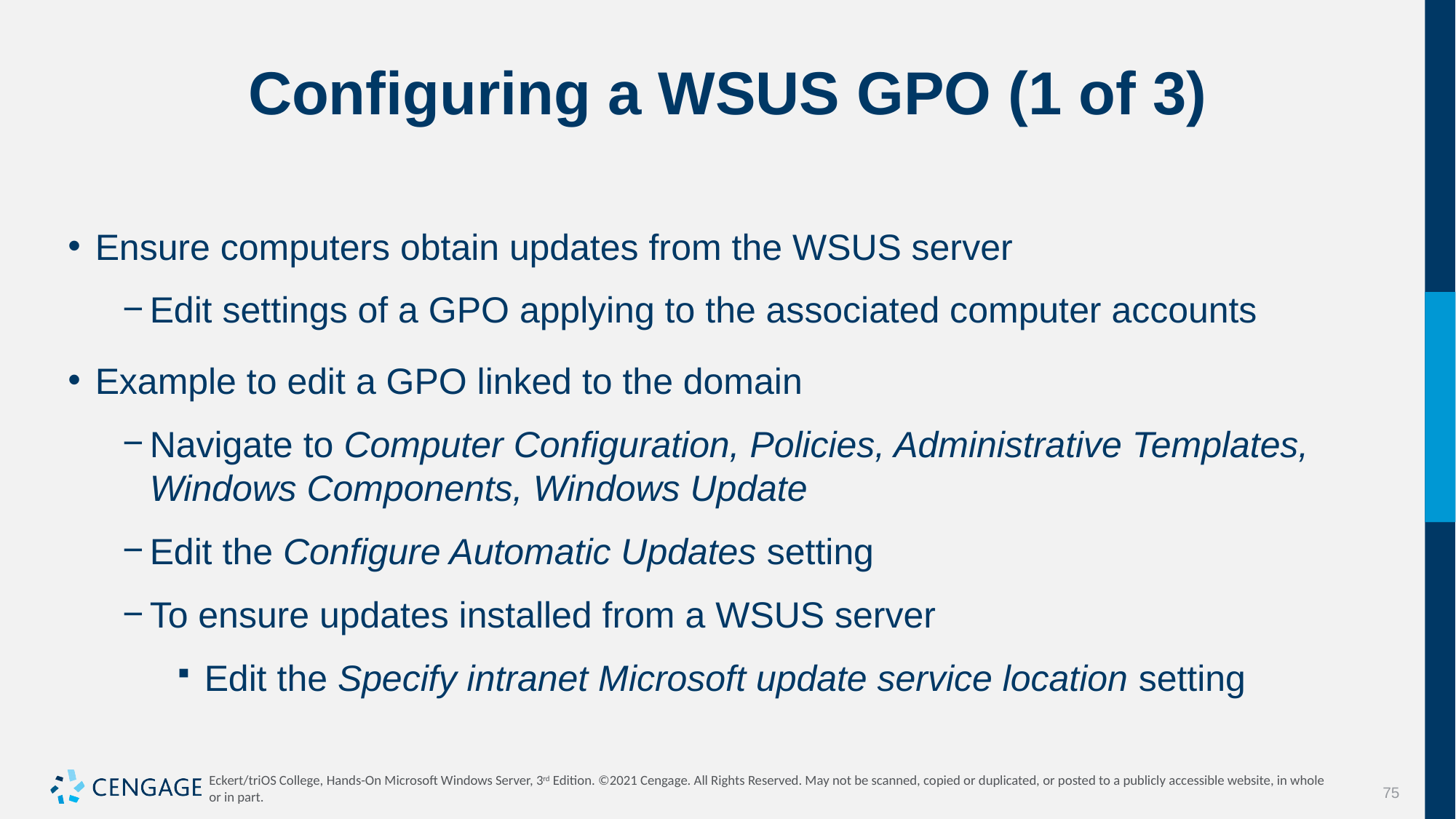

# Configuring a WSUS GPO (1 of 3)
Ensure computers obtain updates from the WSUS server
Edit settings of a GPO applying to the associated computer accounts
Example to edit a GPO linked to the domain
Navigate to Computer Configuration, Policies, Administrative Templates, Windows Components, Windows Update
Edit the Configure Automatic Updates setting
To ensure updates installed from a WSUS server
Edit the Specify intranet Microsoft update service location setting